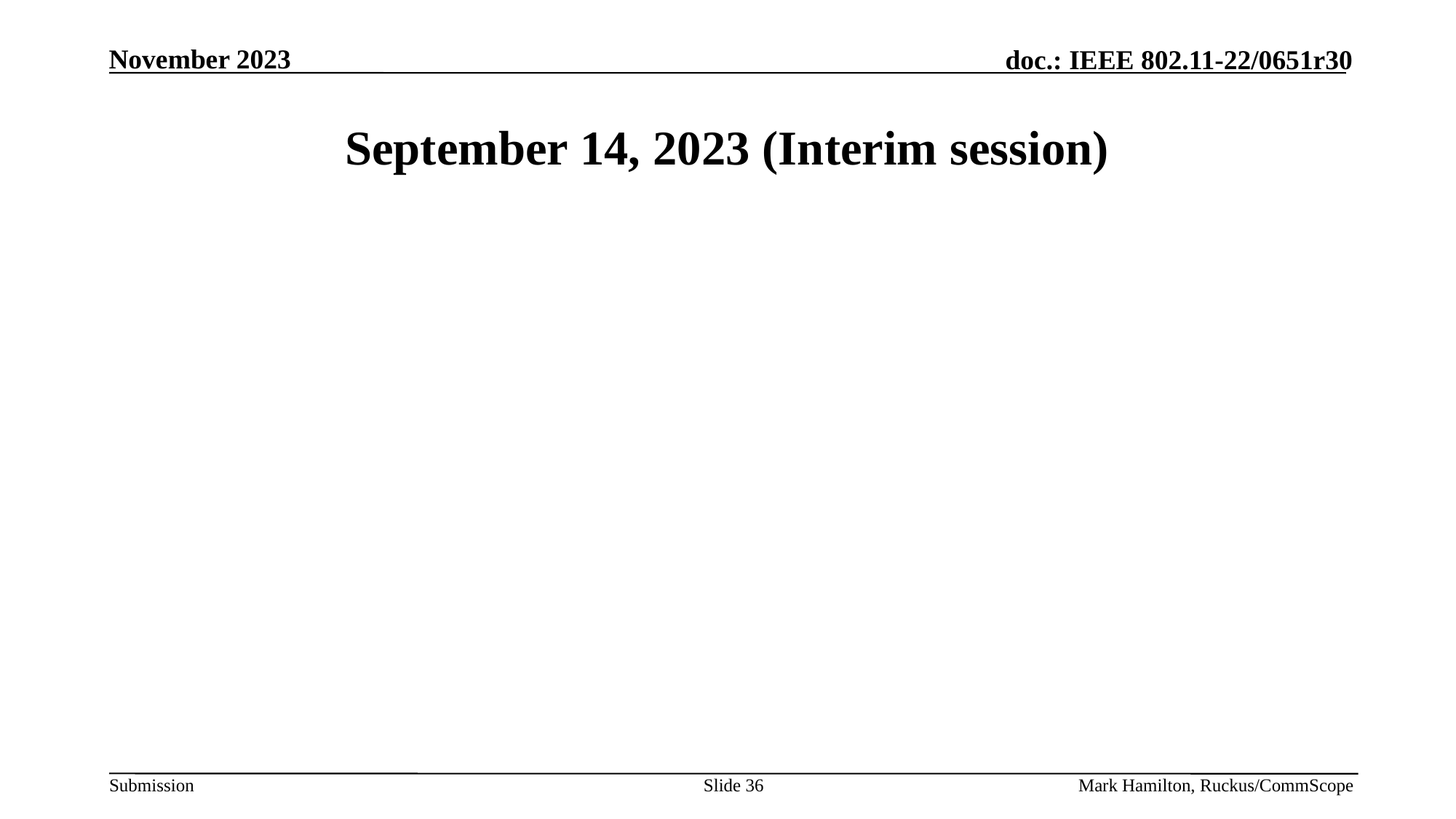

# September 14, 2023 (Interim session)
Slide 36